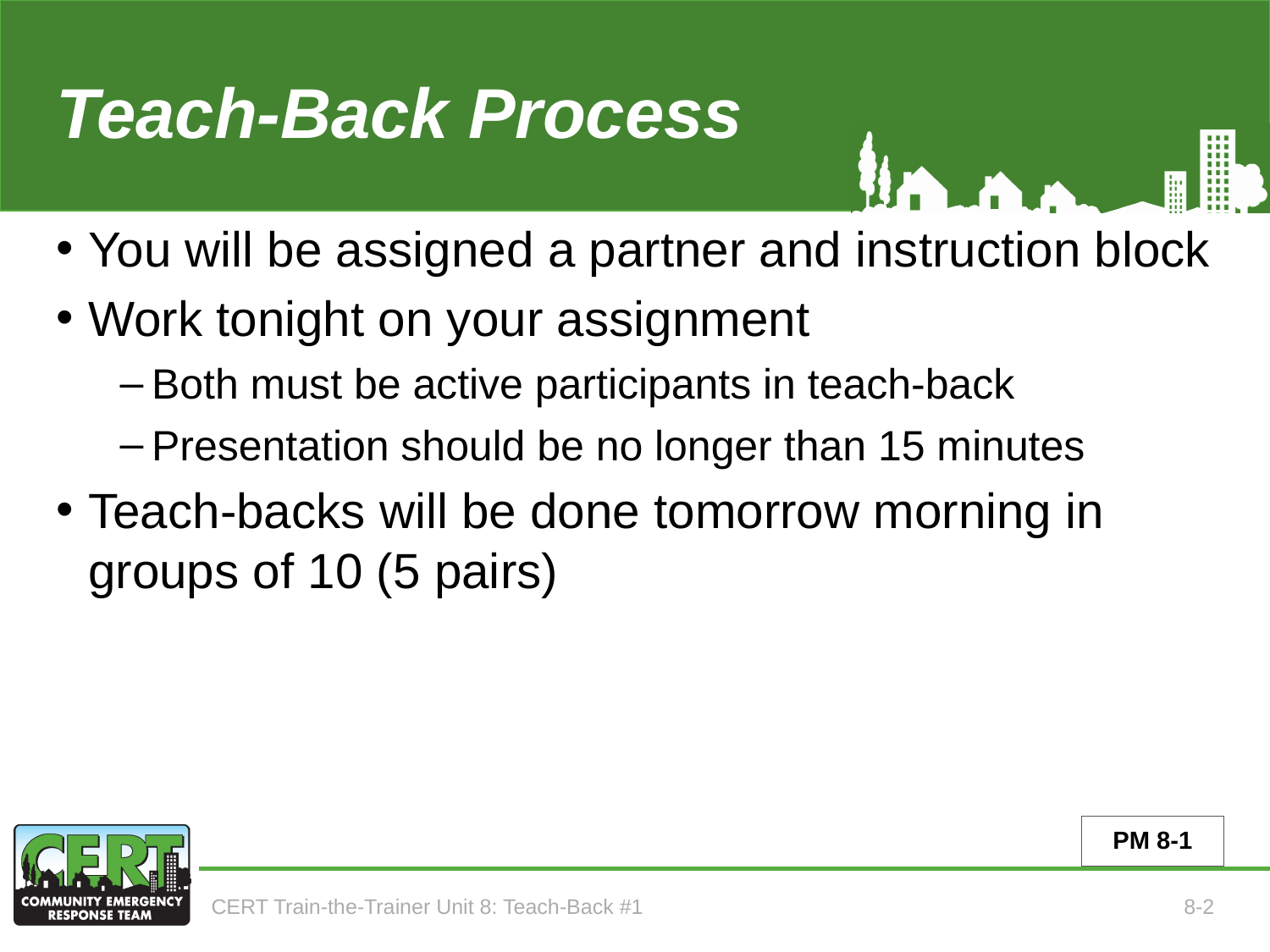

# Teach-Back Process
You will be assigned a partner and instruction block
Work tonight on your assignment
Both must be active participants in teach-back
Presentation should be no longer than 15 minutes
Teach-backs will be done tomorrow morning in groups of 10 (5 pairs)
PM 8-1
CERT Train-the-Trainer Unit 8: Teach-Back #1
8-2